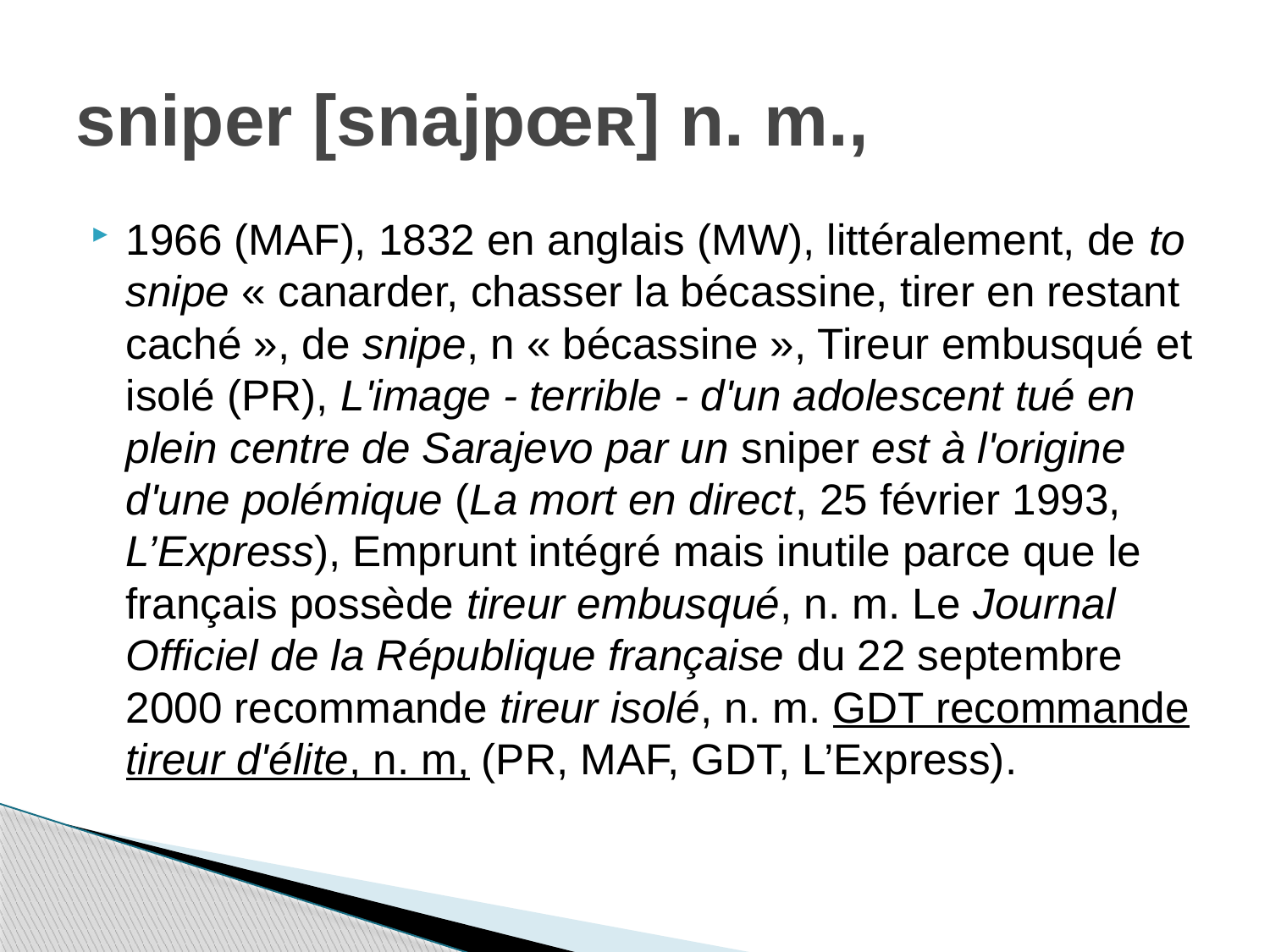

# sniper [snajpœʀ] n. m.,
1966 (MAF), 1832 en anglais (MW), littéralement, de to snipe « canarder, chasser la bécassine, tirer en restant caché », de snipe, n « bécassine », Tireur embusqué et isolé (PR), L'image - terrible - d'un adolescent tué en plein centre de Sarajevo par un sniper est à l'origine d'une polémique (La mort en direct, 25 février 1993, L’Express), Emprunt intégré mais inutile parce que le français possède tireur embusqué, n. m. Le Journal Officiel de la République française du 22 septembre 2000 recommande tireur isolé, n. m. GDT recommande tireur d'élite, n. m, (PR, MAF, GDT, L’Express).